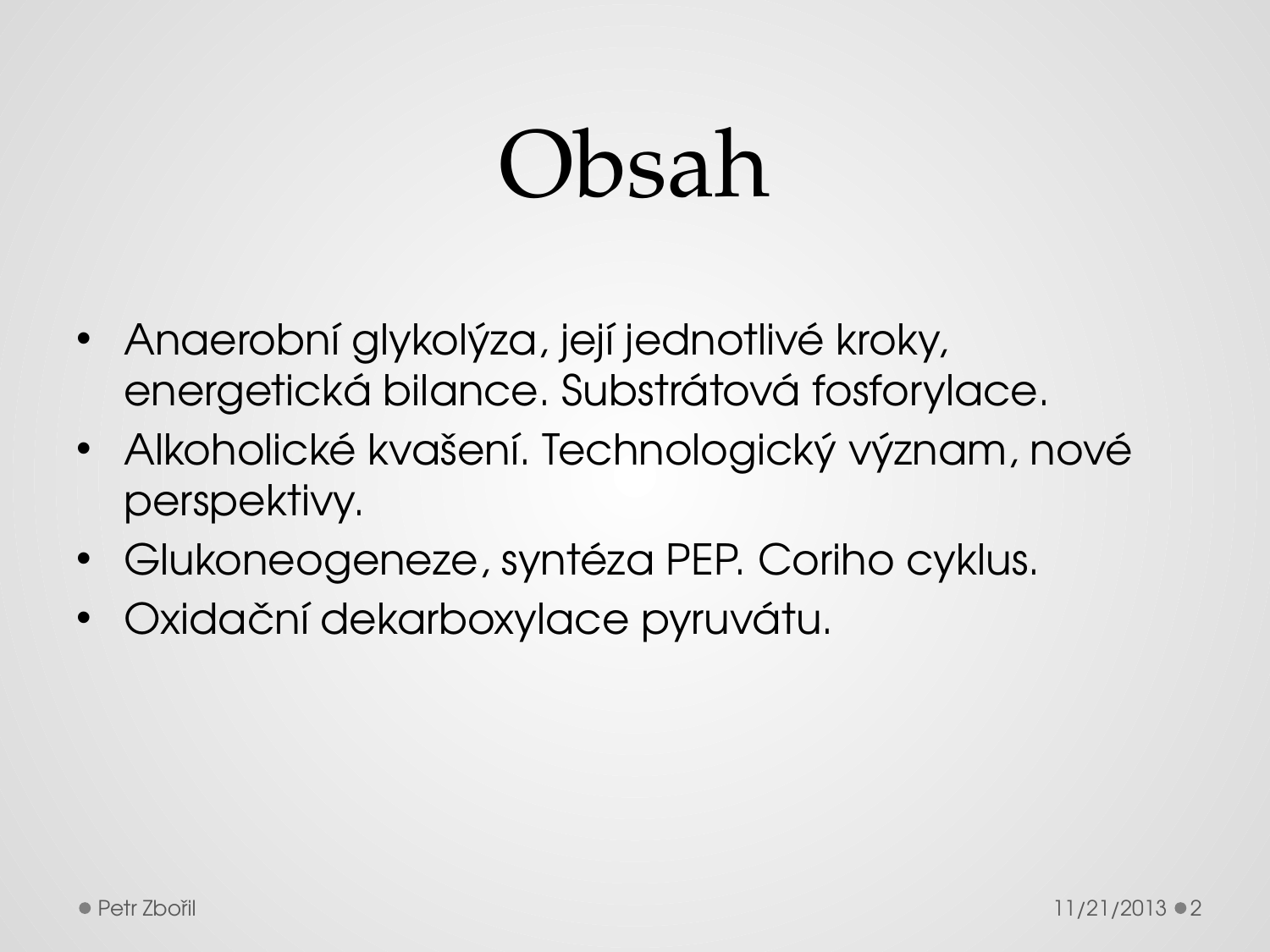

# Obsah
Anaerobní glykolýza, její jednotlivé kroky, energetická bilance. Substrátová fosforylace.
Alkoholické kvašení. Technologický význam, nové perspektivy.
Glukoneogeneze, syntéza PEP. Coriho cyklus.
Oxidační dekarboxylace pyruvátu.
Petr Zbořil
11/21/2013
2